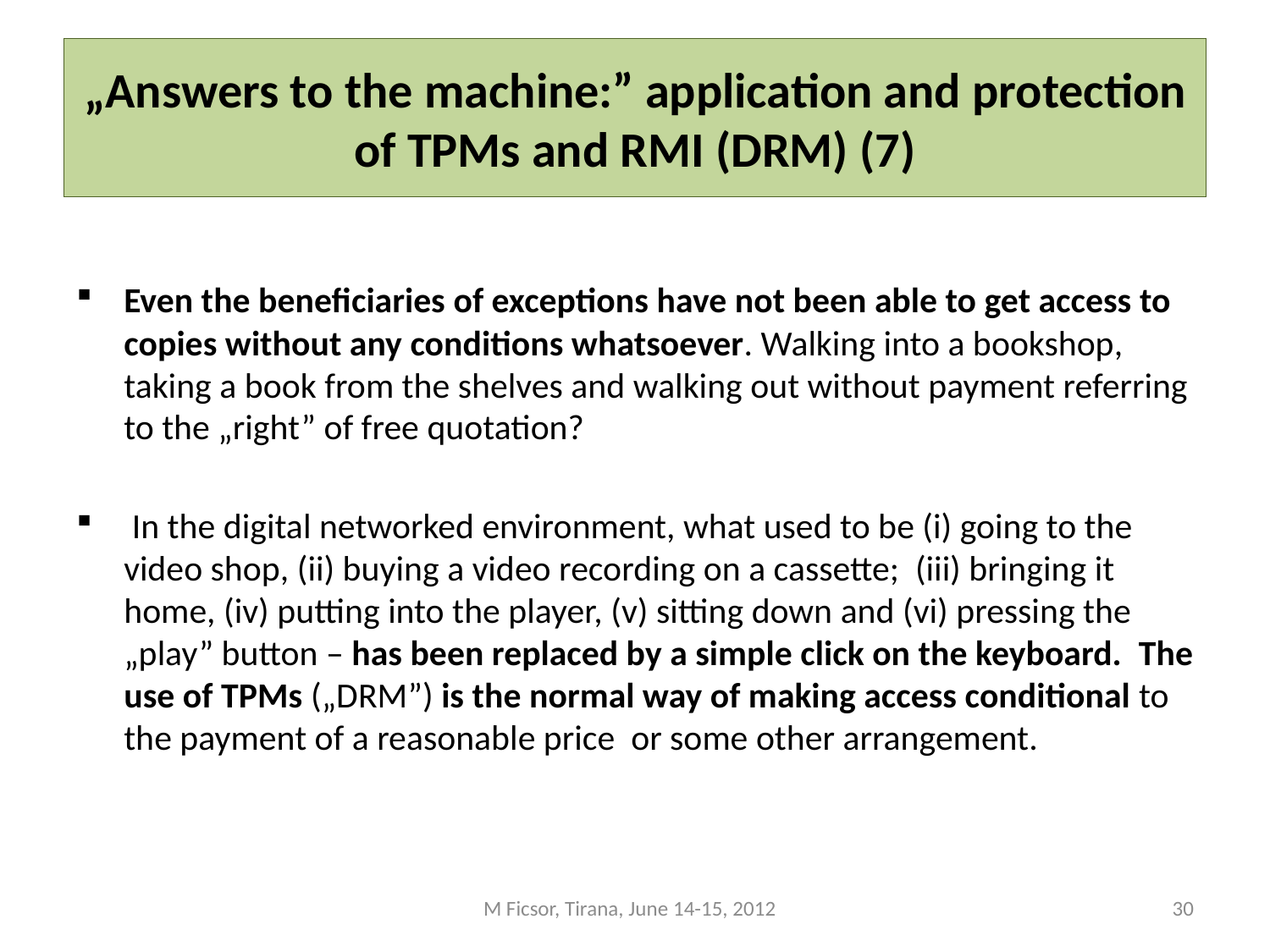

# „Answers to the machine:” application and protection of TPMs and RMI (DRM) (7)

Even the beneficiaries of exceptions have not been able to get access to copies without any conditions whatsoever. Walking into a bookshop, taking a book from the shelves and walking out without payment referring to the „right” of free quotation?

 In the digital networked environment, what used to be (i) going to the video shop, (ii) buying a video recording on a cassette;  (iii) bringing it home, (iv) putting into the player, (v) sitting down and (vi) pressing the „play” button – has been replaced by a simple click on the keyboard.  The use of TPMs („DRM”) is the normal way of making access conditional to the payment of a reasonable price  or some other arrangement.

M Ficsor, Tirana, June 14-15, 2012
30